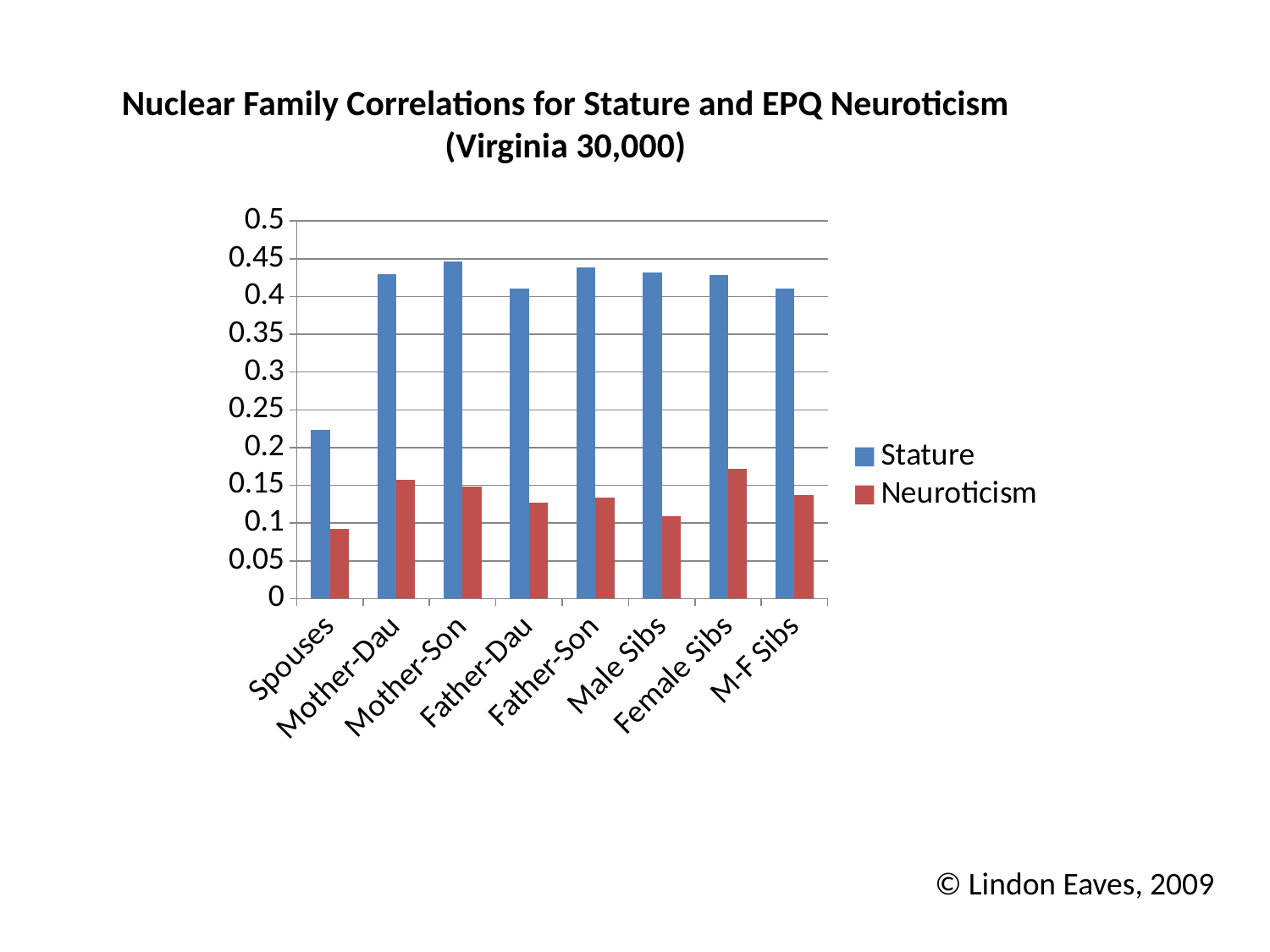

Nuclear Family Correlations for Stature and EPQ Neuroticism
(Virginia 30,000)

### Chart

| Category | Stature | Neuroticism |
|---|---|---|
| Spouses | 0.223 | 0.092 |
| Mother-Dau | 0.43 | 0.157 |
| Mother-Son | 0.446 | 0.148 |
| Father-Dau | 0.411 | 0.127 |
| Father-Son | 0.439000000000002 | 0.134 |
| Male Sibs | 0.432 | 0.109 |
| Female Sibs | 0.429 | 0.172 |
| M-F Sibs | 0.411 | 0.137 |
© Lindon Eaves, 2009